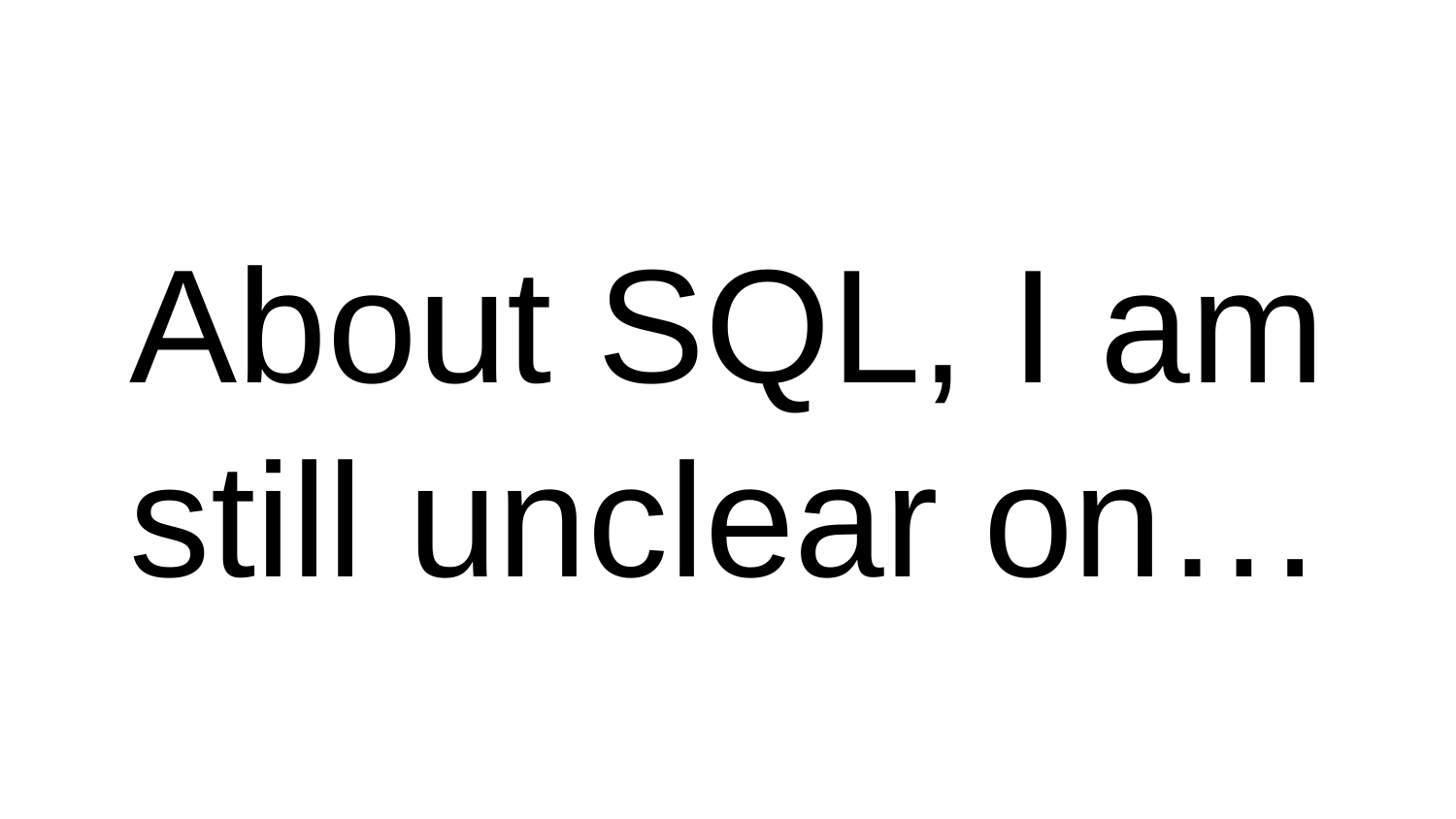

# About SQL, I am still unclear on…
9